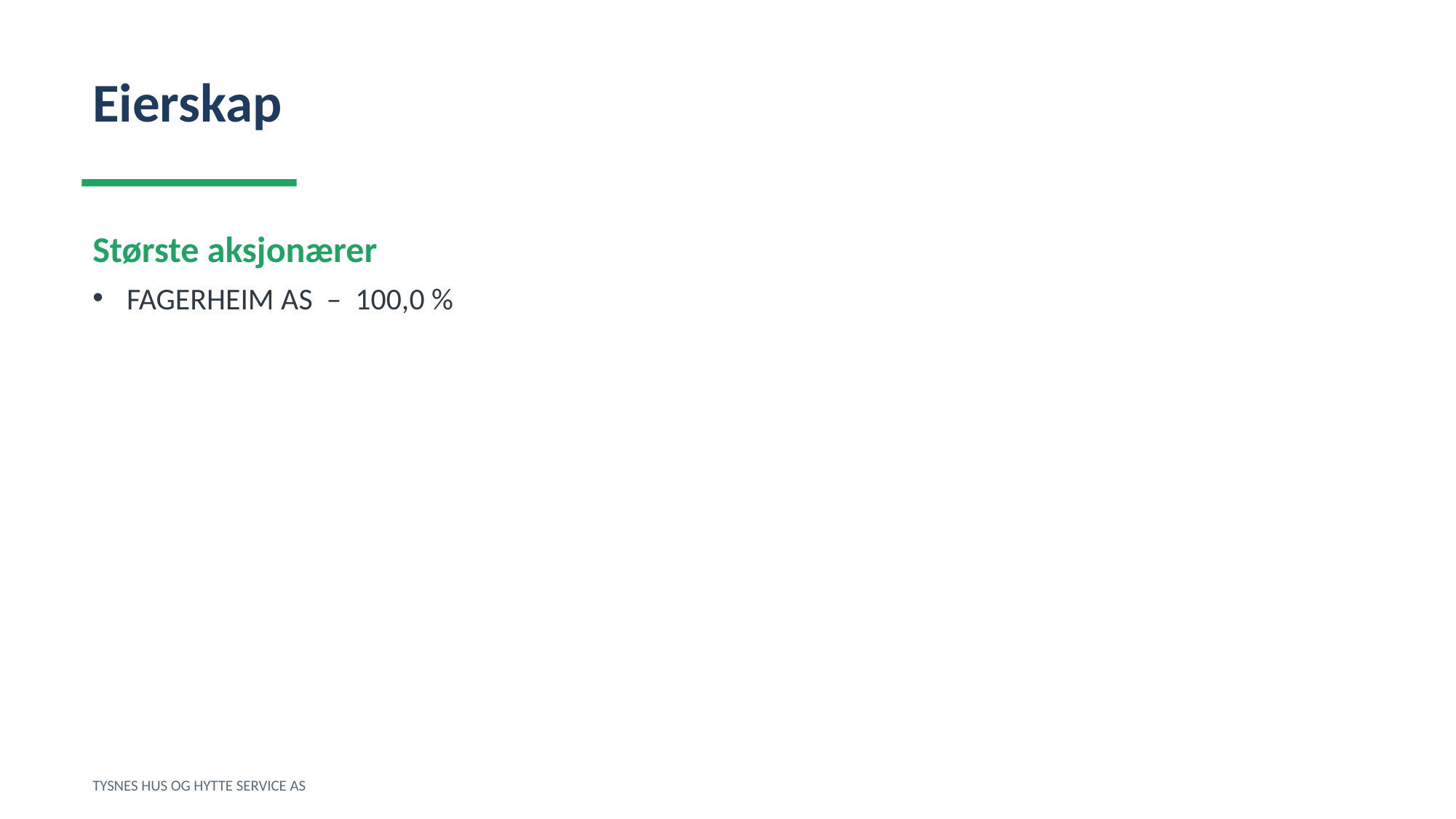

Eierskap

Største aksjonærer
FAGERHEIM AS  –  100,0 %
TYSNES HUS OG HYTTE SERVICE AS